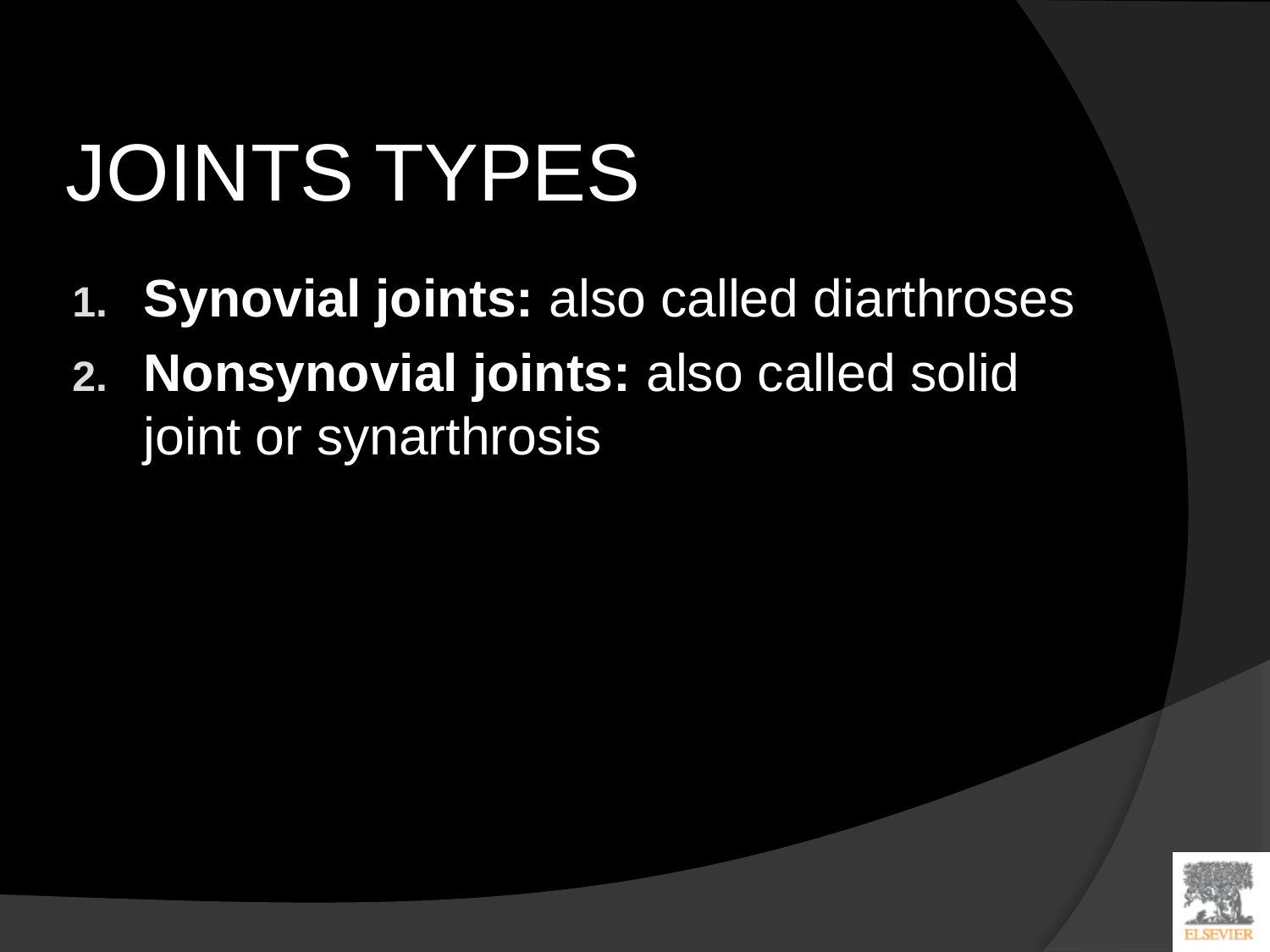

# JOINTS TYPES
Synovial joints: also called diarthroses
Nonsynovial joints: also called solid joint or synarthrosis